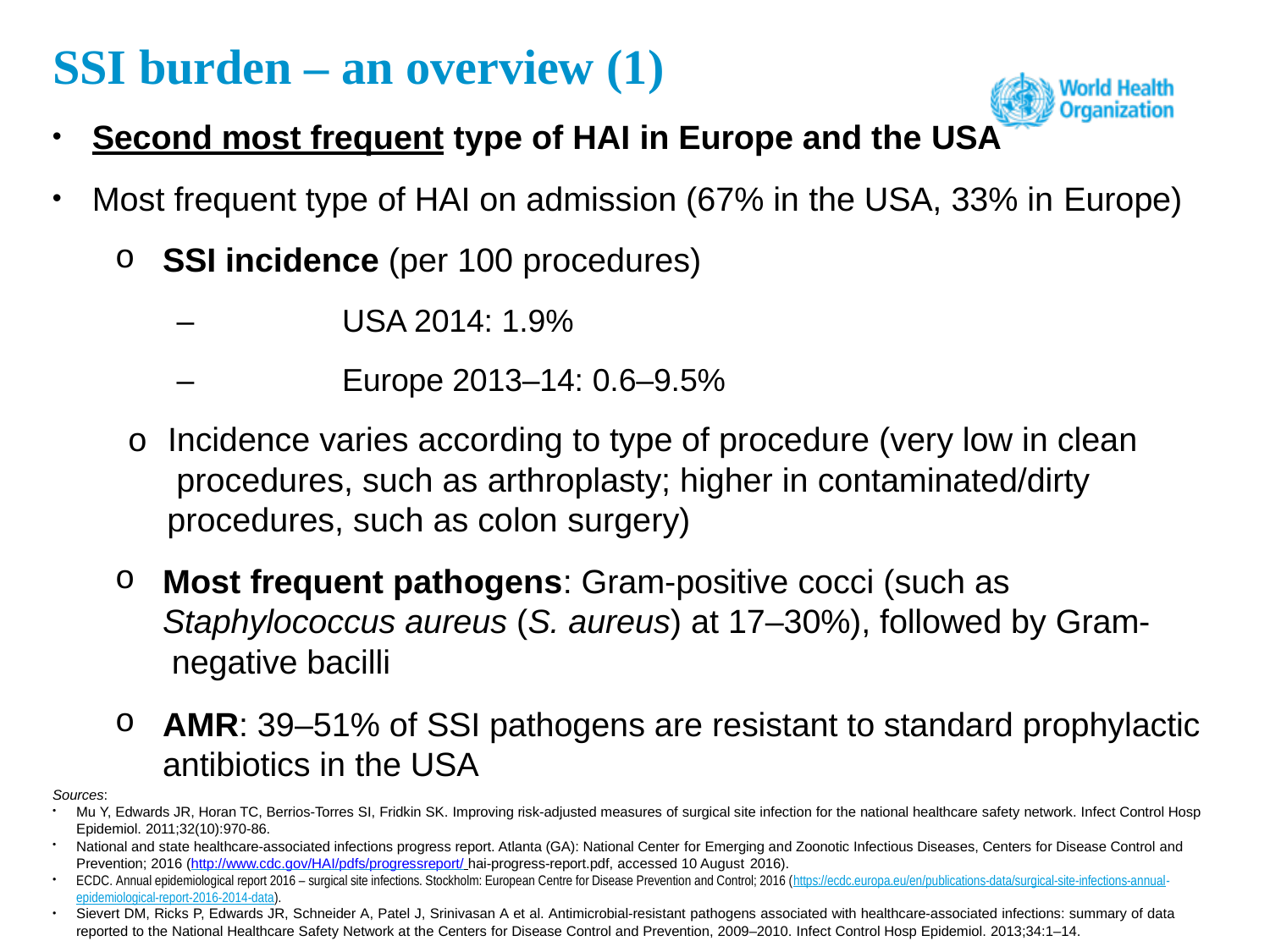

# SSI burden – an overview (1)
Second most frequent type of HAI in Europe and the USA
Most frequent type of HAI on admission (67% in the USA, 33% in Europe)
SSI incidence (per 100 procedures)
–	USA 2014: 1.9%
–	Europe 2013–14: 0.6–9.5%
o Incidence varies according to type of procedure (very low in clean  procedures, such as arthroplasty; higher in contaminated/dirty  procedures, such as colon surgery)
Most frequent pathogens: Gram-positive cocci (such as  Staphylococcus aureus (S. aureus) at 17–30%), followed by Gram-  negative bacilli
AMR: 39–51% of SSI pathogens are resistant to standard prophylactic  antibiotics in the USA
Sources:
Mu Y, Edwards JR, Horan TC, Berrios-Torres SI, Fridkin SK. Improving risk-adjusted measures of surgical site infection for the national healthcare safety network. Infect Control Hosp  Epidemiol. 2011;32(10):970-86.
National and state healthcare-associated infections progress report. Atlanta (GA): National Center for Emerging and Zoonotic Infectious Diseases, Centers for Disease Control and  Prevention; 2016 (http://www.cdc.gov/HAI/pdfs/progressreport/ hai-progress-report.pdf, accessed 10 August 2016).
ECDC. Annual epidemiological report 2016 – surgical site infections. Stockholm: European Centre for Disease Prevention and Control; 2016 (https://ecdc.europa.eu/en/publications-data/surgical-site-infections-annual-  epidemiological-report-2016-2014-data).
Sievert DM, Ricks P, Edwards JR, Schneider A, Patel J, Srinivasan A et al. Antimicrobial-resistant pathogens associated with healthcare-associated infections: summary of data
reported to the National Healthcare Safety Network at the Centers for Disease Control and Prevention, 2009–2010. Infect Control Hosp Epidemiol. 2013;34:1–14.